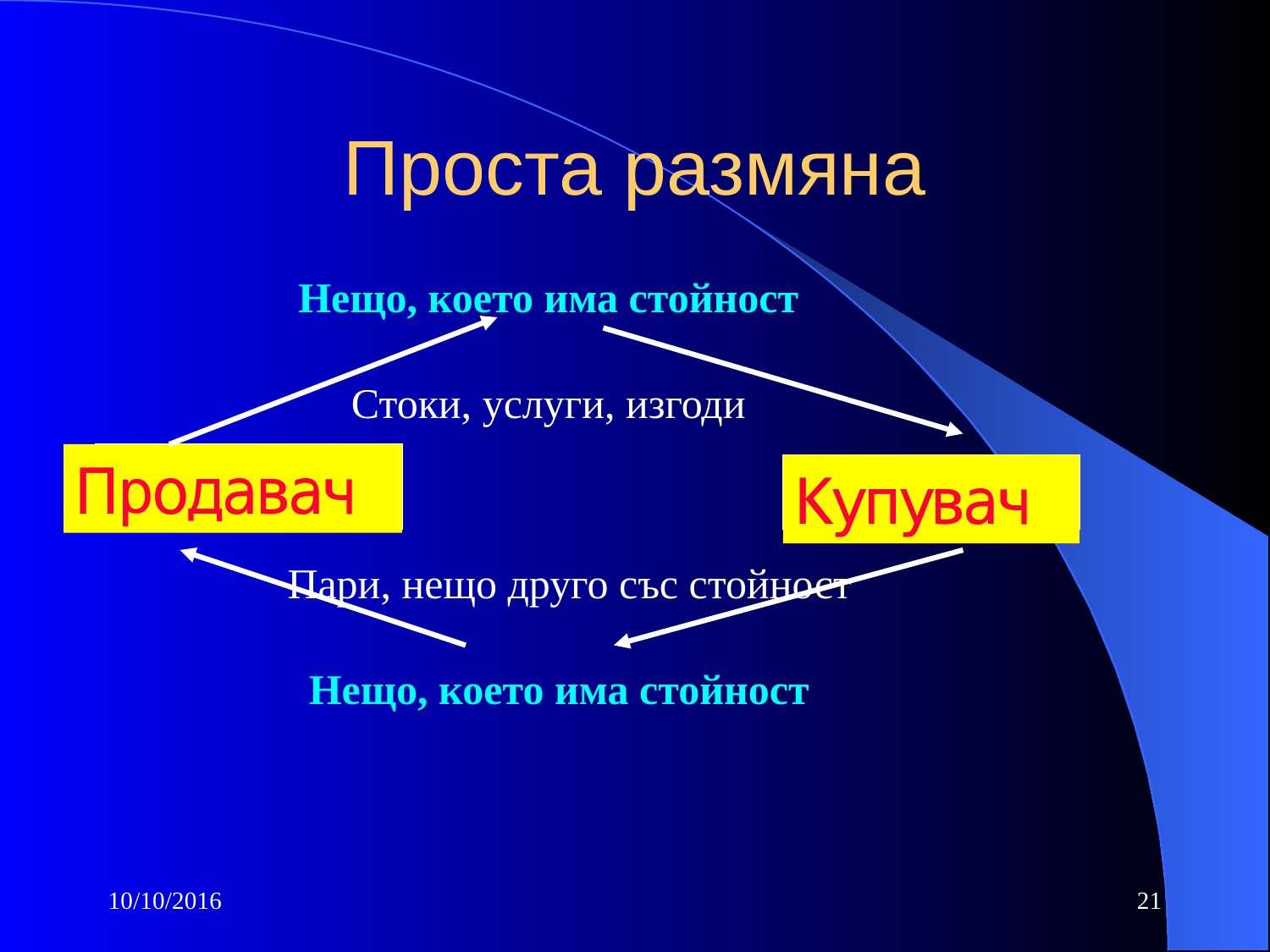

# Проста размяна
Нещо, което има стойност

Стоки, услуги, изгоди

Продавач

Купувач

Пари, нещо друго със стойност

Нещо, което има стойност
10/10/2016
21